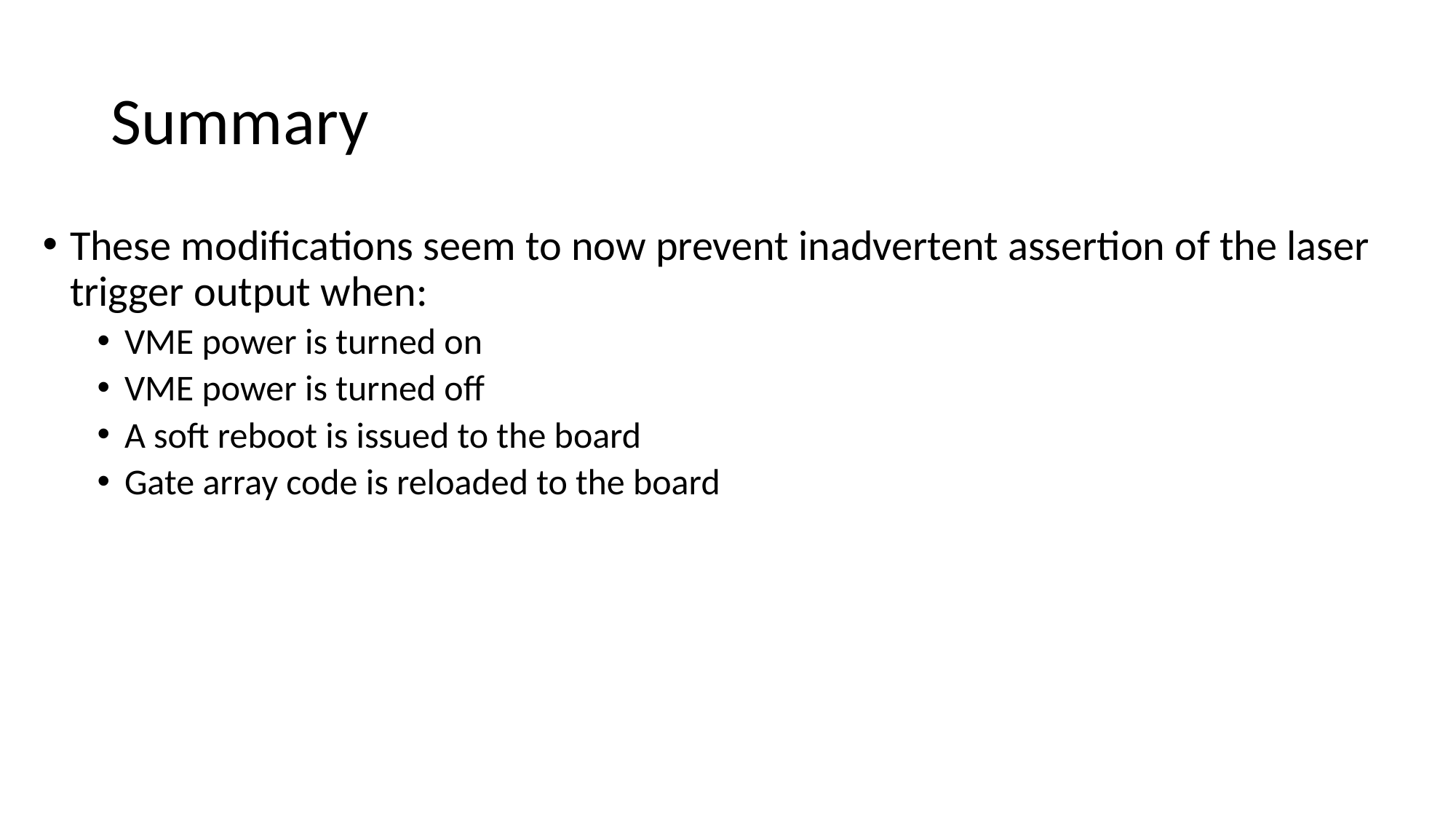

# Summary
These modifications seem to now prevent inadvertent assertion of the laser trigger output when:
VME power is turned on
VME power is turned off
A soft reboot is issued to the board
Gate array code is reloaded to the board